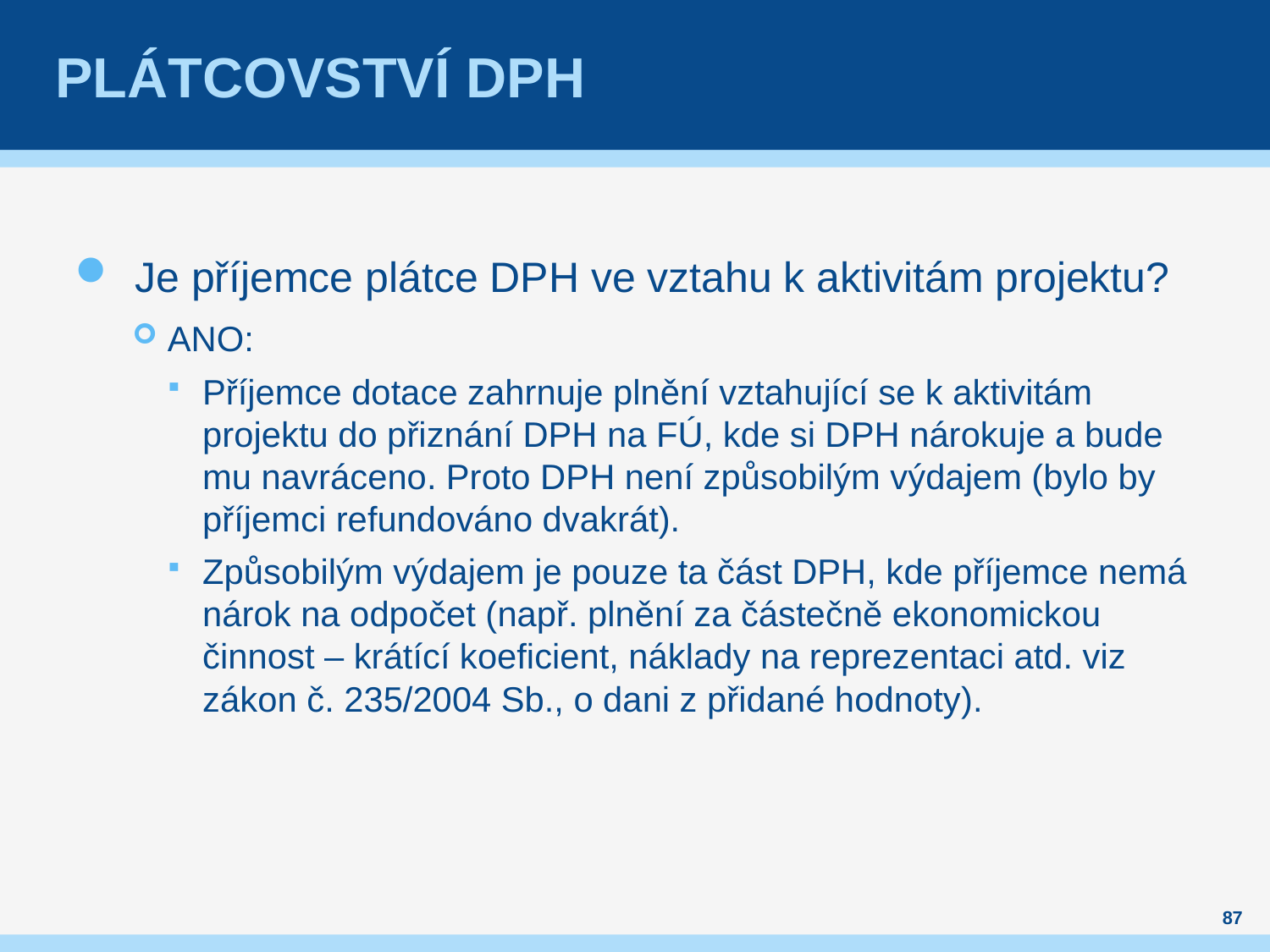

# Plátcovství DPH
Je příjemce plátce DPH ve vztahu k aktivitám projektu?
ANO:
Příjemce dotace zahrnuje plnění vztahující se k aktivitám projektu do přiznání DPH na FÚ, kde si DPH nárokuje a bude mu navráceno. Proto DPH není způsobilým výdajem (bylo by příjemci refundováno dvakrát).
Způsobilým výdajem je pouze ta část DPH, kde příjemce nemá nárok na odpočet (např. plnění za částečně ekonomickou činnost – krátící koeficient, náklady na reprezentaci atd. viz zákon č. 235/2004 Sb., o dani z přidané hodnoty).
87